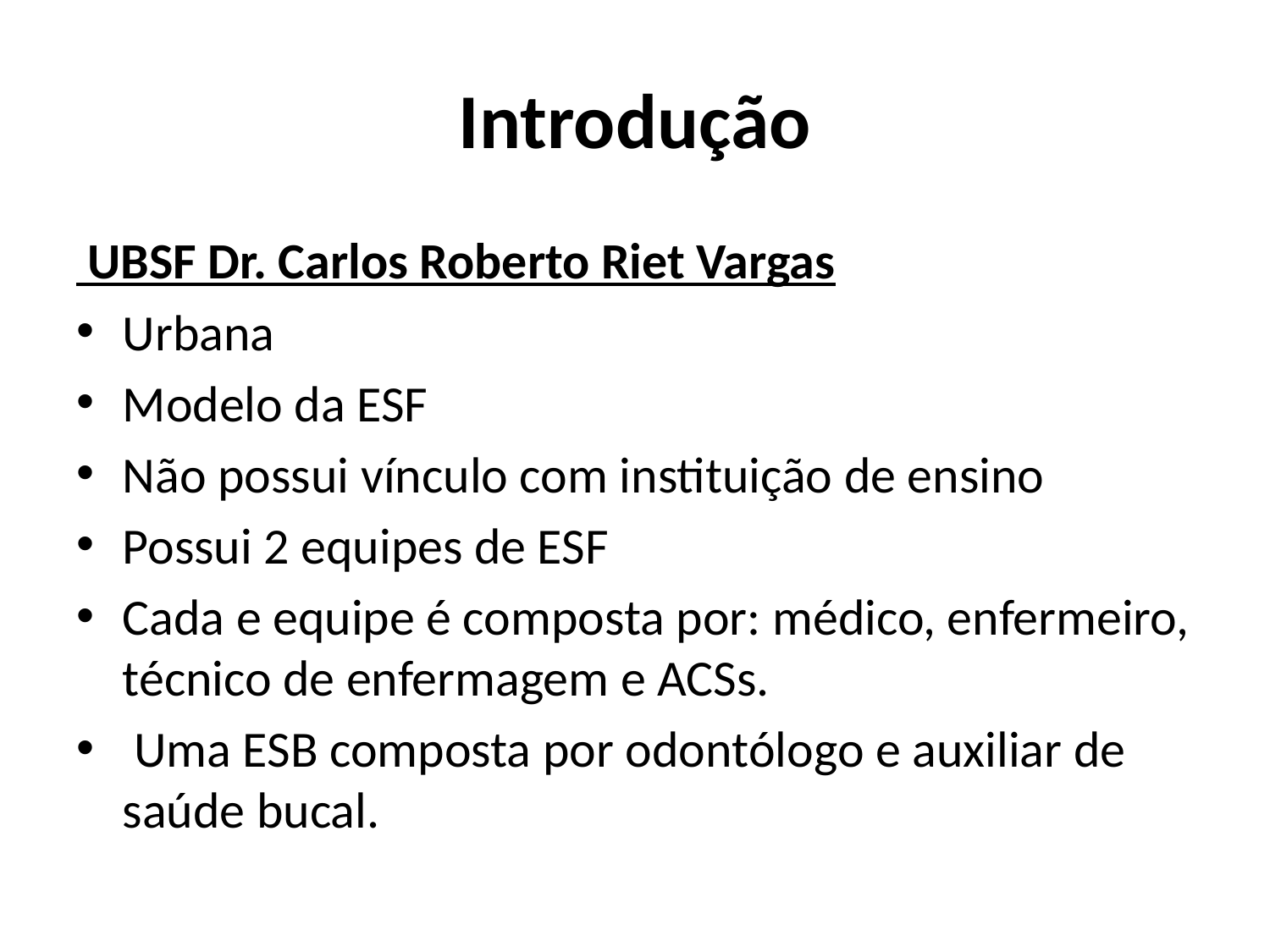

# Introdução
 UBSF Dr. Carlos Roberto Riet Vargas
Urbana
Modelo da ESF
Não possui vínculo com instituição de ensino
Possui 2 equipes de ESF
Cada e equipe é composta por: médico, enfermeiro, técnico de enfermagem e ACSs.
 Uma ESB composta por odontólogo e auxiliar de saúde bucal.